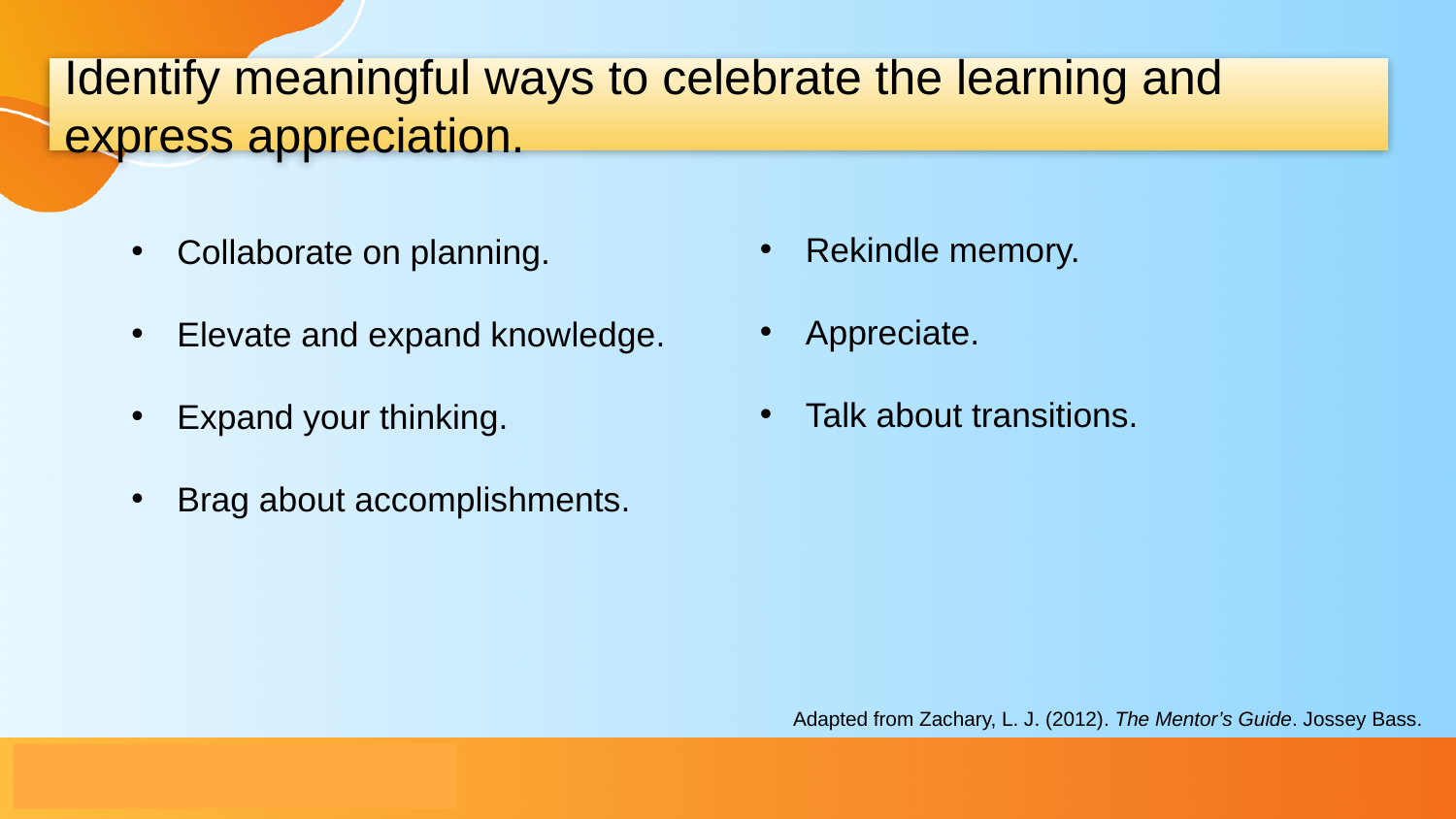

# Identify meaningful ways to celebrate the learning and express appreciation.

Rekindle memory.

Appreciate.

Talk about transitions.
Collaborate on planning.

Elevate and expand knowledge.

Expand your thinking.

Brag about accomplishments.

Adapted from Zachary, L. J. (2012). The Mentor’s Guide. Jossey Bass.